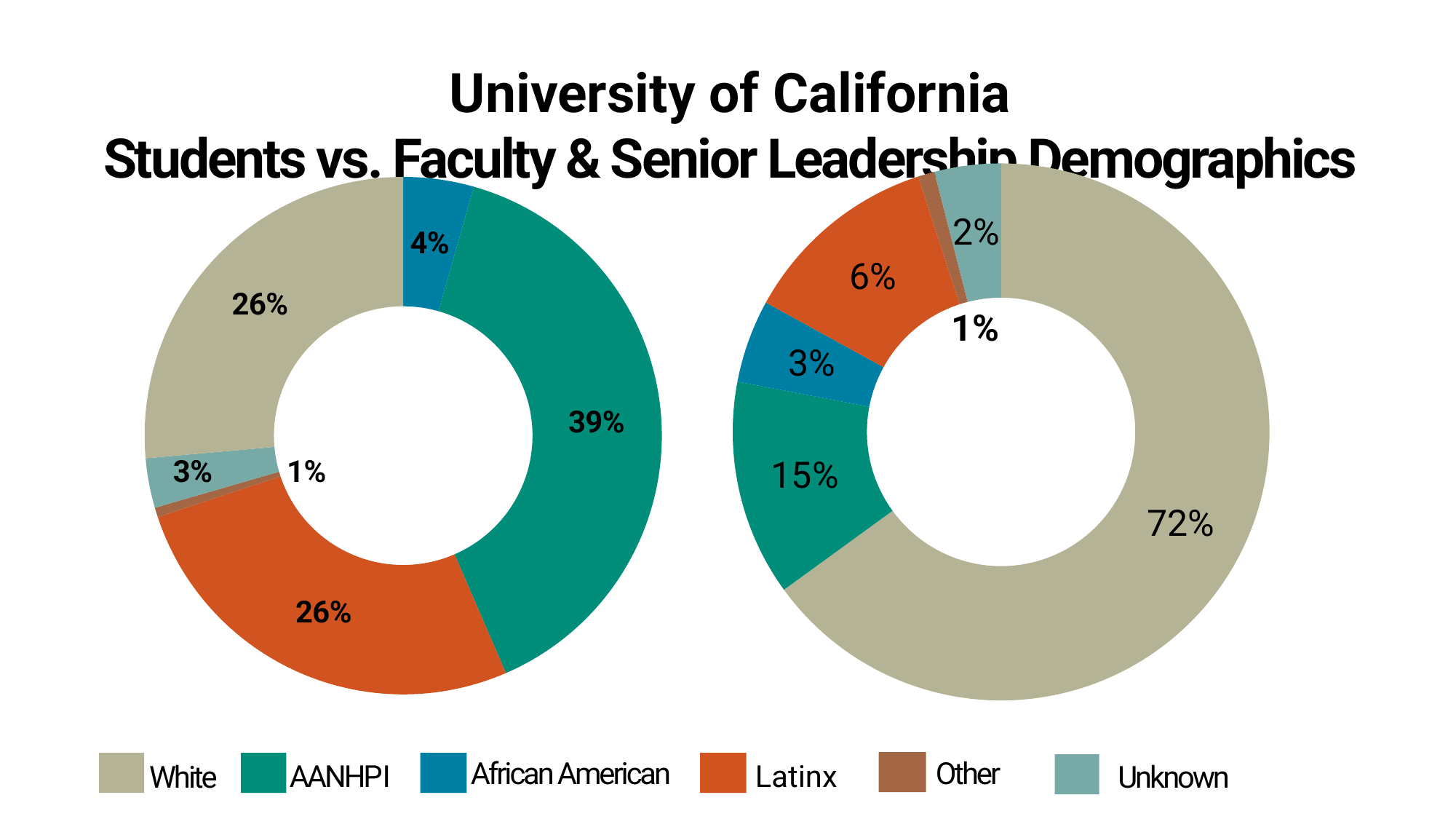

University of California
Students vs. Faculty & Senior Leadership Demographics

### Chart

| Category | University of California  |
|---|---|
| White  | 65.0 |
| AANHPI | 13.0 |
| African American  | 5.0 |
| Latinx | 12.0 |
| Other  | 1.0 |
| Unknown  | 4.0 |

### Chart

| Category | ENROLLMENT |
|---|---|
| African American | 0.044 |
| AANHPI | 0.391 |
| Latinx | 0.264 |
| Other  | 0.006 |
| Unknown | 0.031 |
| White | 0.264 |
Other

African American

Latinx

AANHPI

White

Unknown